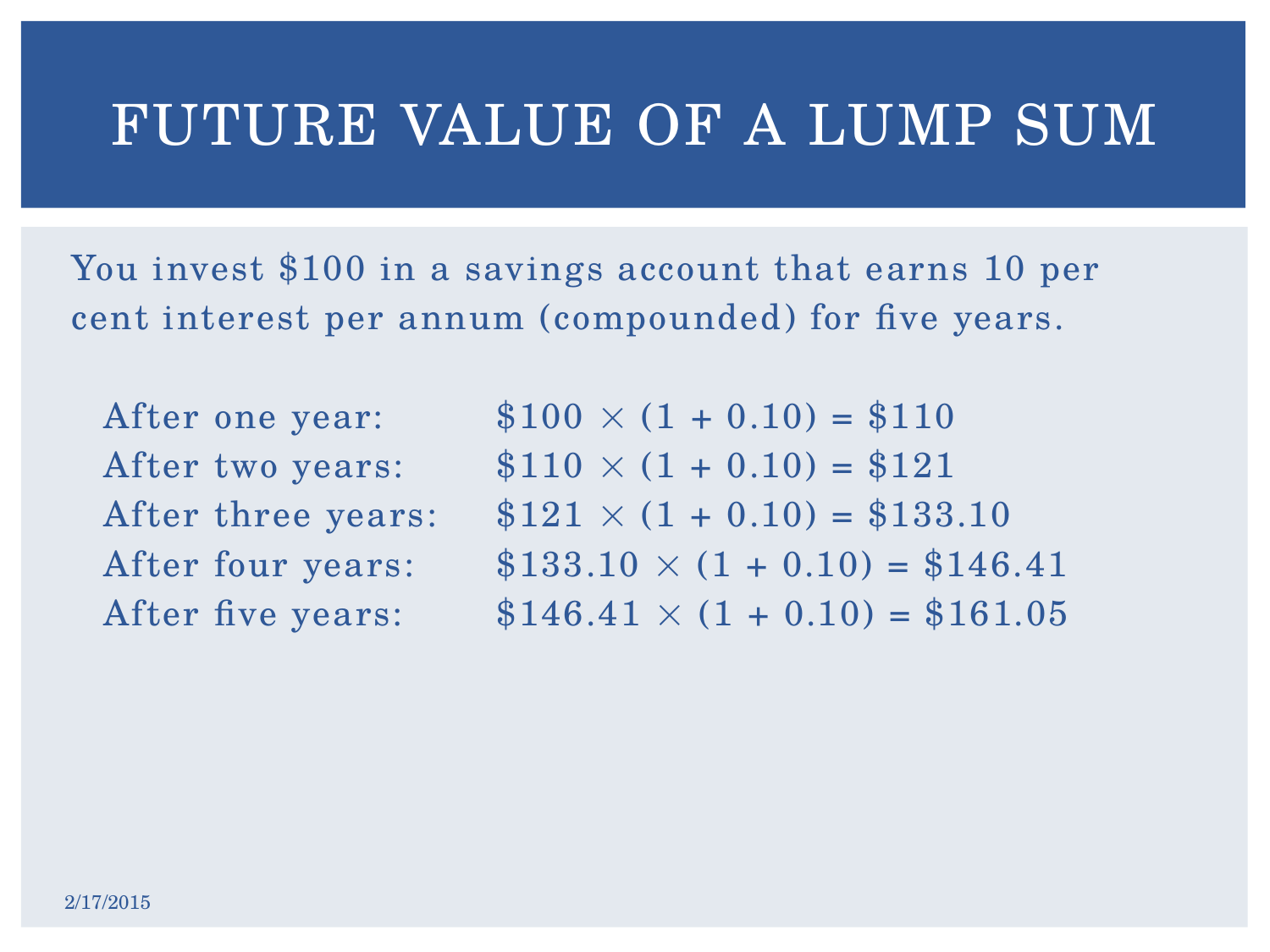

# Future Value of a Lump Sum
You invest $100 in a savings account that earns 10 per
cent interest per annum (compounded) for five years.

	After one year:	 $100 × (1 + 0.10) = $110
	After two years: 	 $110 × (1 + 0.10) = $121
	After three years:	 $121 × (1 + 0.10) = $133.10
	After four years:	 $133.10 × (1 + 0.10) = $146.41
	After five years:	 $146.41 × (1 + 0.10) = $161.05

2/17/2015